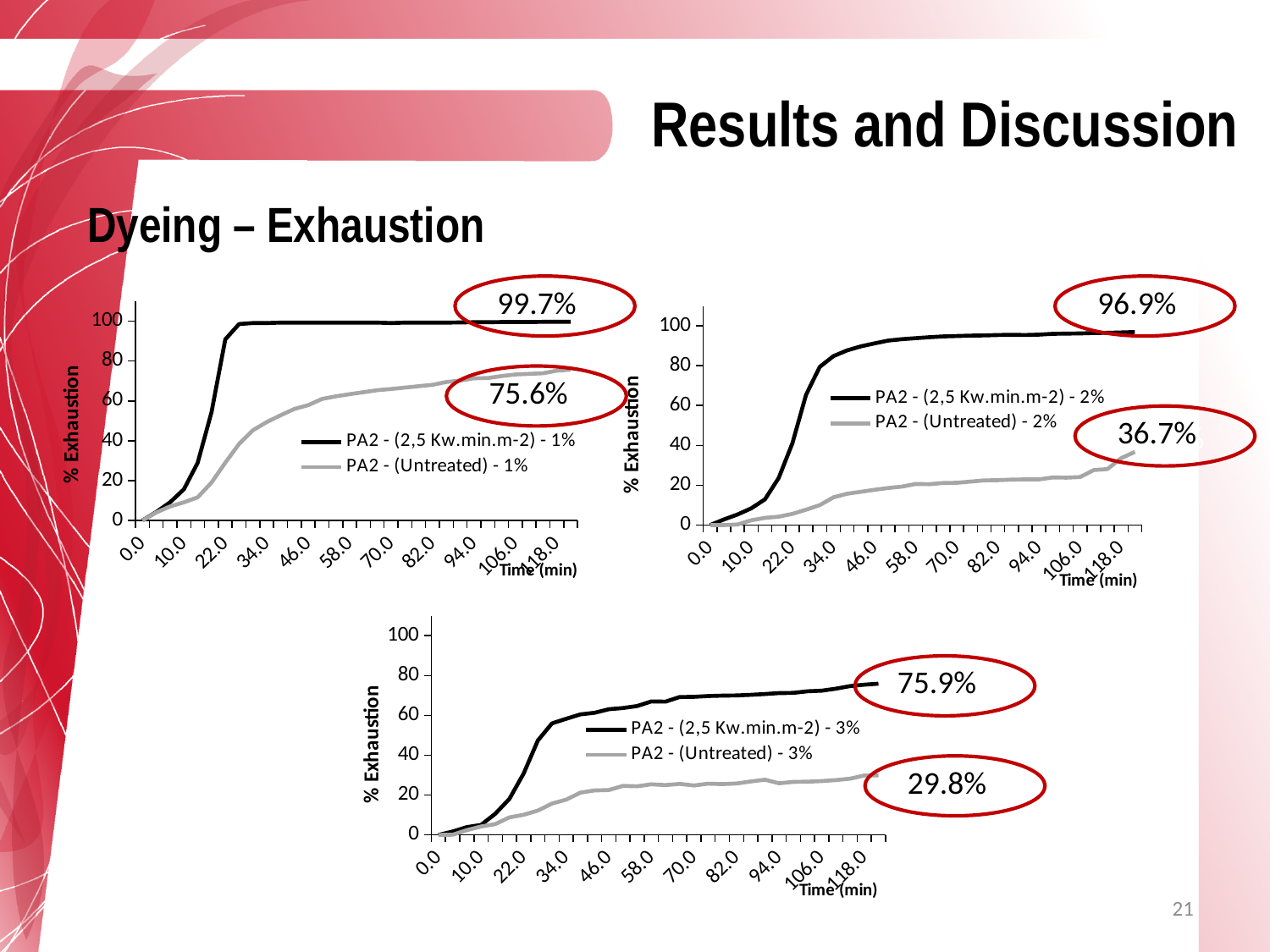

Results and Discussion
Dyeing – Exhaustion

99.7%
99.7%
99.7%
96.9%

### Chart

| Category |  |  |
|---|---|---|
| 0 | 0.0 | 0.0 |
| 2 | 4.2 | 4.0 |
| 6 | 9.1 | 7.0 |
| 10 | 15.6 | 9.1 |
| 14 | 28.9 | 11.6 |
| 18 | 54.3 | 19.0 |
| 22 | 90.9 | 29.0 |
| 26 | 98.6 | 38.4 |
| 30 | 99.1 | 45.3 |
| 34 | 99.1 | 49.4 |
| 38 | 99.3 | 52.8 |
| 42 | 99.3 | 56.0 |
| 46 | 99.3 | 57.9 |
| 50 | 99.3 | 61.0 |
| 54 | 99.3 | 62.3 |
| 58 | 99.3 | 63.4 |
| 62 | 99.3 | 64.4 |
| 66 | 99.3 | 65.4 |
| 70 | 99.1 | 66.0 |
| 74 | 99.3 | 66.7 |
| 78 | 99.3 | 67.4 |
| 82 | 99.3 | 68.1 |
| 86 | 99.3 | 69.5 |
| 90 | 99.4 | 70.2 |
| 94 | 99.5 | 71.4 |
| 98 | 99.5 | 71.5 |
| 102 | 99.6 | 72.5 |
| 106 | 99.6 | 73.3 |
| 110 | 99.6 | 73.6 |
| 114 | 99.7 | 73.9 |
| 118 | 99.7 | 75.2 |
| 122 | 99.7 | 75.7 |

### Chart

| Category |  |  |
|---|---|---|
| 0 | 0.0 | 0.0 |
| 2 | 2.8 | 0.0 |
| 6 | 5.3 | 0.3000000000000003 |
| 10 | 8.4 | 2.4 |
| 14 | 12.9 | 3.6 |
| 18 | 23.6 | 4.2 |
| 22 | 41.0 | 5.6 |
| 26 | 65.4 | 7.7 |
| 30 | 79.4 | 10.0 |
| 34 | 84.8 | 13.9 |
| 38 | 87.7 | 15.7 |
| 42 | 89.7 | 16.7 |
| 46 | 91.2 | 17.7 |
| 50 | 92.6 | 18.6 |
| 54 | 93.3 | 19.3 |
| 58 | 93.8 | 20.6 |
| 62 | 94.3 | 20.5 |
| 66 | 94.7 | 21.1 |
| 70 | 94.9 | 21.2 |
| 74 | 95.1 | 21.8 |
| 78 | 95.2 | 22.4 |
| 82 | 95.4 | 22.5 |
| 86 | 95.5 | 22.8 |
| 90 | 95.4 | 22.9 |
| 94 | 95.6 | 22.9 |
| 98 | 96.0 | 23.9 |
| 102 | 96.1 | 23.8 |
| 106 | 96.2 | 24.1 |
| 110 | 96.4 | 27.6 |
| 114 | 96.5 | 28.1 |
| 118 | 96.7 | 33.6 |
| 122 | 96.9 | 36.7 |
99.7%
75.6%
99.7%
36.7%

### Chart

| Category |  |  |
|---|---|---|
| 0 | 0.0 | 0.0 |
| 2 | 1.7 | 0.1 |
| 6 | 3.9 | 2.4 |
| 10 | 5.0 | 4.2 |
| 14 | 10.6 | 5.4 |
| 18 | 18.1 | 8.8 |
| 22 | 30.8 | 10.1 |
| 26 | 47.4 | 12.2 |
| 30 | 56.0 | 15.7 |
| 34 | 58.3 | 17.7 |
| 38 | 60.5 | 21.2 |
| 42 | 61.3 | 22.3 |
| 46 | 63.1 | 22.5 |
| 50 | 63.7 | 24.6 |
| 54 | 64.7 | 24.4 |
| 58 | 67.0 | 25.4 |
| 62 | 66.9 | 25.0 |
| 66 | 69.2 | 25.6 |
| 70 | 69.3 | 24.8 |
| 74 | 69.7 | 25.7 |
| 78 | 69.9 | 25.5 |
| 82 | 70.0 | 25.8 |
| 86 | 70.3 | 26.8 |
| 90 | 70.7 | 27.7 |
| 94 | 71.2 | 25.9 |
| 98 | 71.3 | 26.6 |
| 102 | 72.1 | 26.7 |
| 106 | 72.4 | 27.0 |
| 110 | 73.4 | 27.5 |
| 114 | 74.7 | 28.2 |
| 118 | 75.4 | 29.8 |
| 122 | 75.9 | 29.8 |
99.7%
75.9%
99.7%
29.8%
21